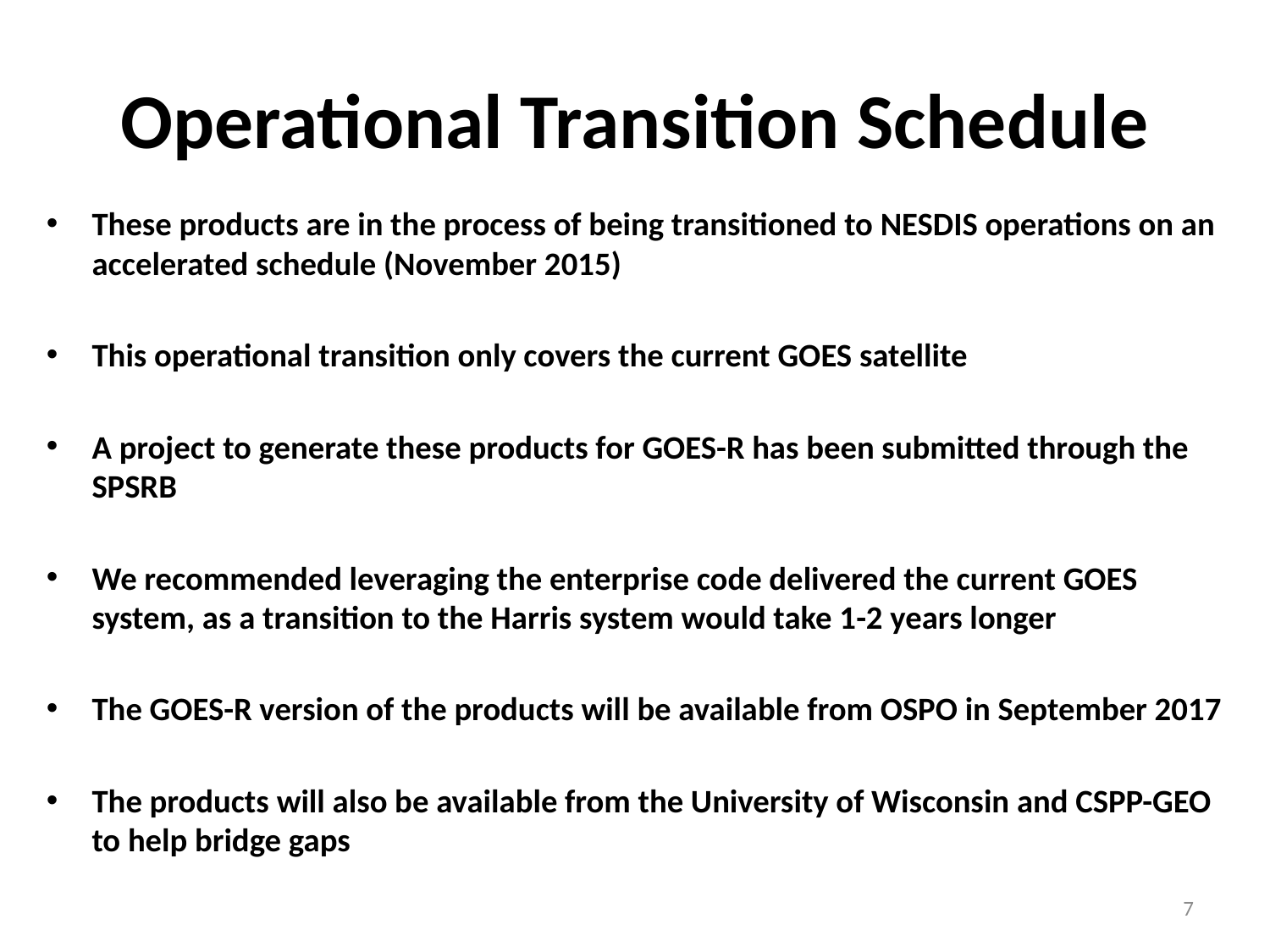

# Operational Transition Schedule
These products are in the process of being transitioned to NESDIS operations on an accelerated schedule (November 2015)

This operational transition only covers the current GOES satellite

A project to generate these products for GOES-R has been submitted through the SPSRB

We recommended leveraging the enterprise code delivered the current GOES system, as a transition to the Harris system would take 1-2 years longer

The GOES-R version of the products will be available from OSPO in September 2017

The products will also be available from the University of Wisconsin and CSPP-GEO to help bridge gaps

7